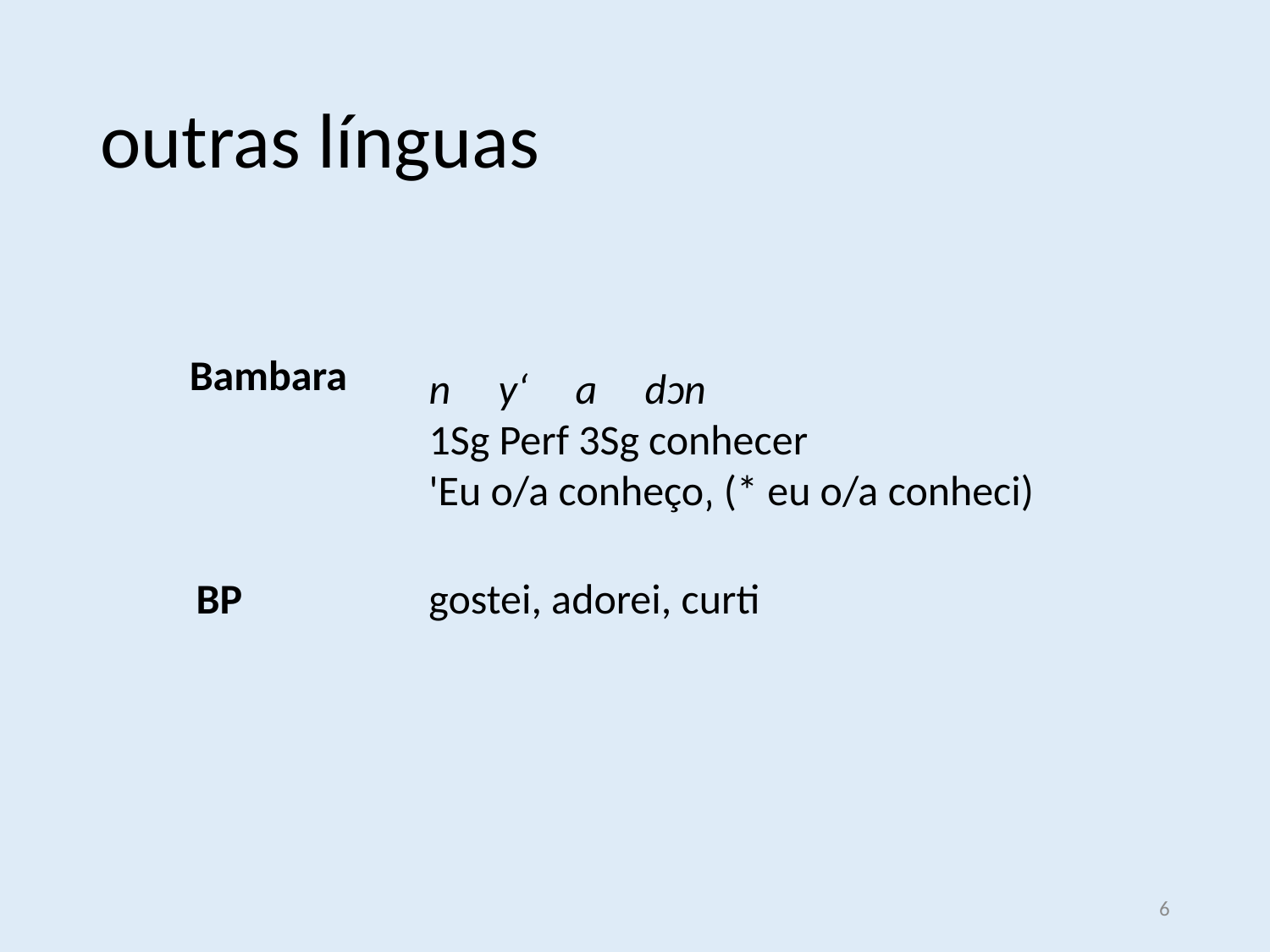

# outras línguas
Bambara
n     y‘     a     dɔn
1Sg Perf 3Sg conhecer
'Eu o/a conheço‚ (* eu o/a conheci)
BP
gostei, adorei, curti
6